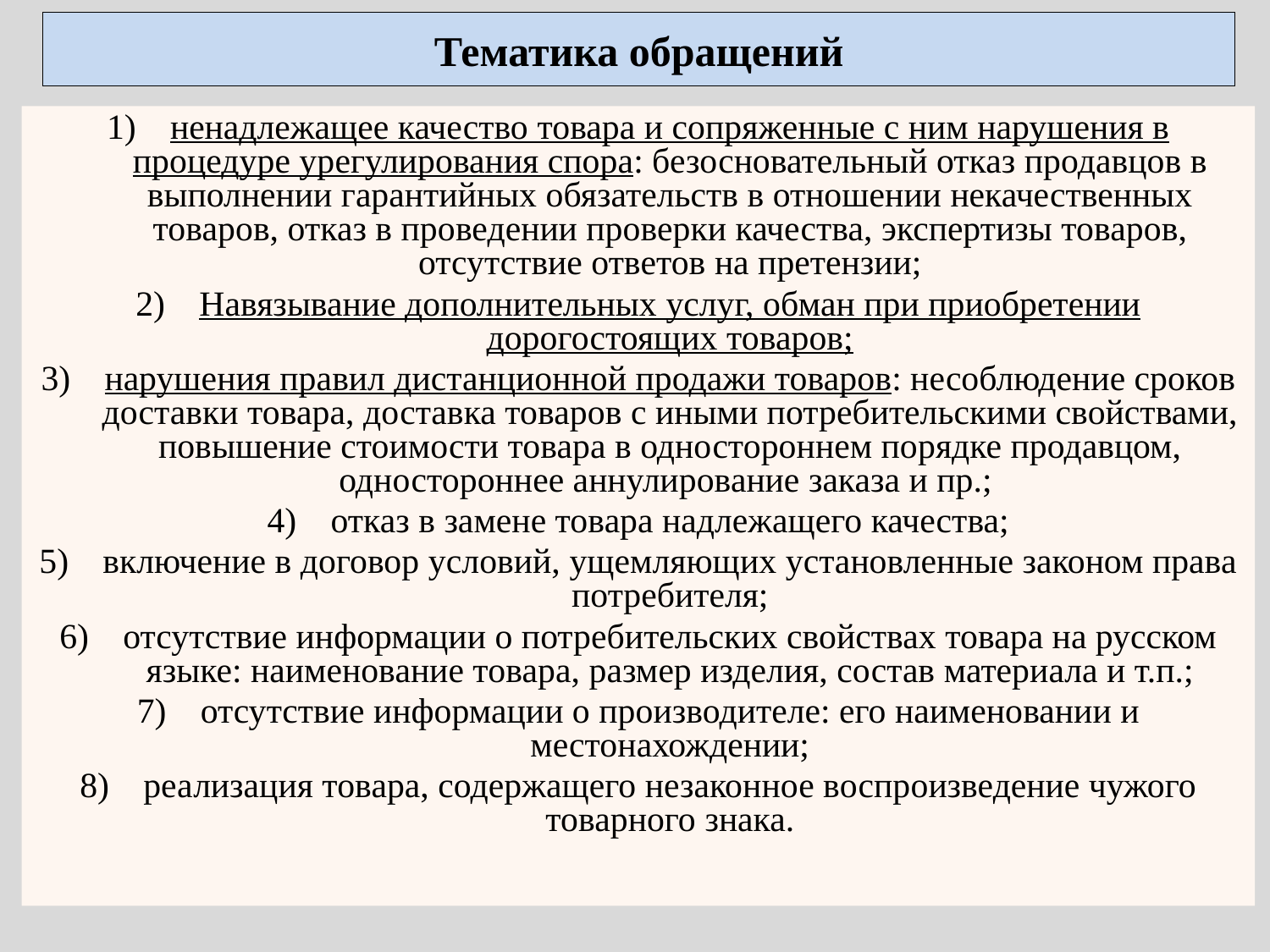

Тематика обращений
ненадлежащее качество товара и сопряженные с ним нарушения в процедуре урегулирования спора: безосновательный отказ продавцов в выполнении гарантийных обязательств в отношении некачественных товаров, отказ в проведении проверки качества, экспертизы товаров, отсутствие ответов на претензии;
Навязывание дополнительных услуг, обман при приобретении дорогостоящих товаров;
нарушения правил дистанционной продажи товаров: несоблюдение сроков доставки товара, доставка товаров с иными потребительскими свойствами, повышение стоимости товара в одностороннем порядке продавцом, одностороннее аннулирование заказа и пр.;
отказ в замене товара надлежащего качества;
включение в договор условий, ущемляющих установленные законом права потребителя;
отсутствие информации о потребительских свойствах товара на русском языке: наименование товара, размер изделия, состав материала и т.п.;
отсутствие информации о производителе: его наименовании и местонахождении;
реализация товара, содержащего незаконное воспроизведение чужого товарного знака.